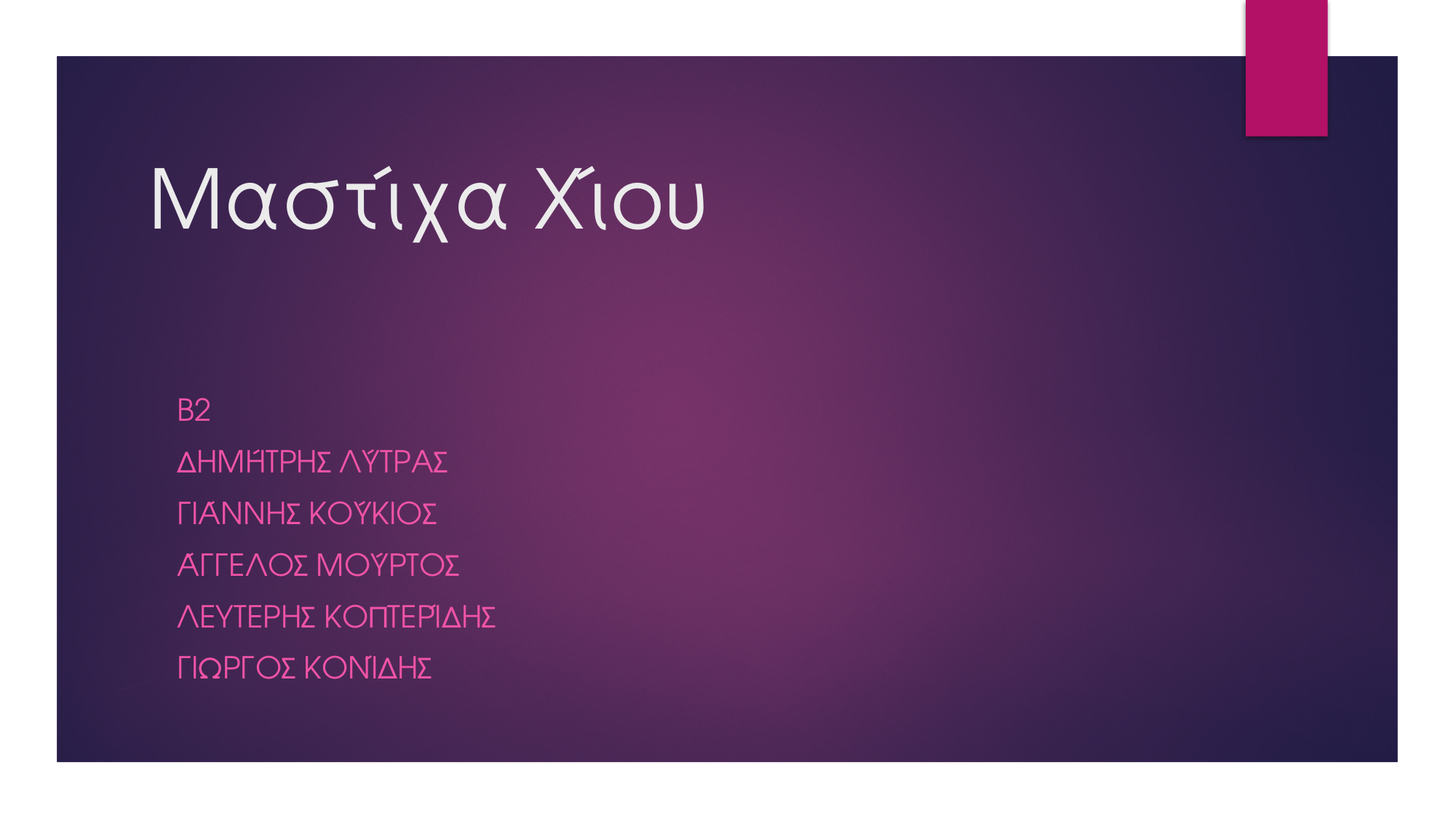

# Μαστίχα Χίου
Β2
Δημήτρης Λύτρας
Γιάννης Κούκιος
Άγγελος Μούρτος
Λευτερης Κοπτερίδης
Γιωργος Κονίδης